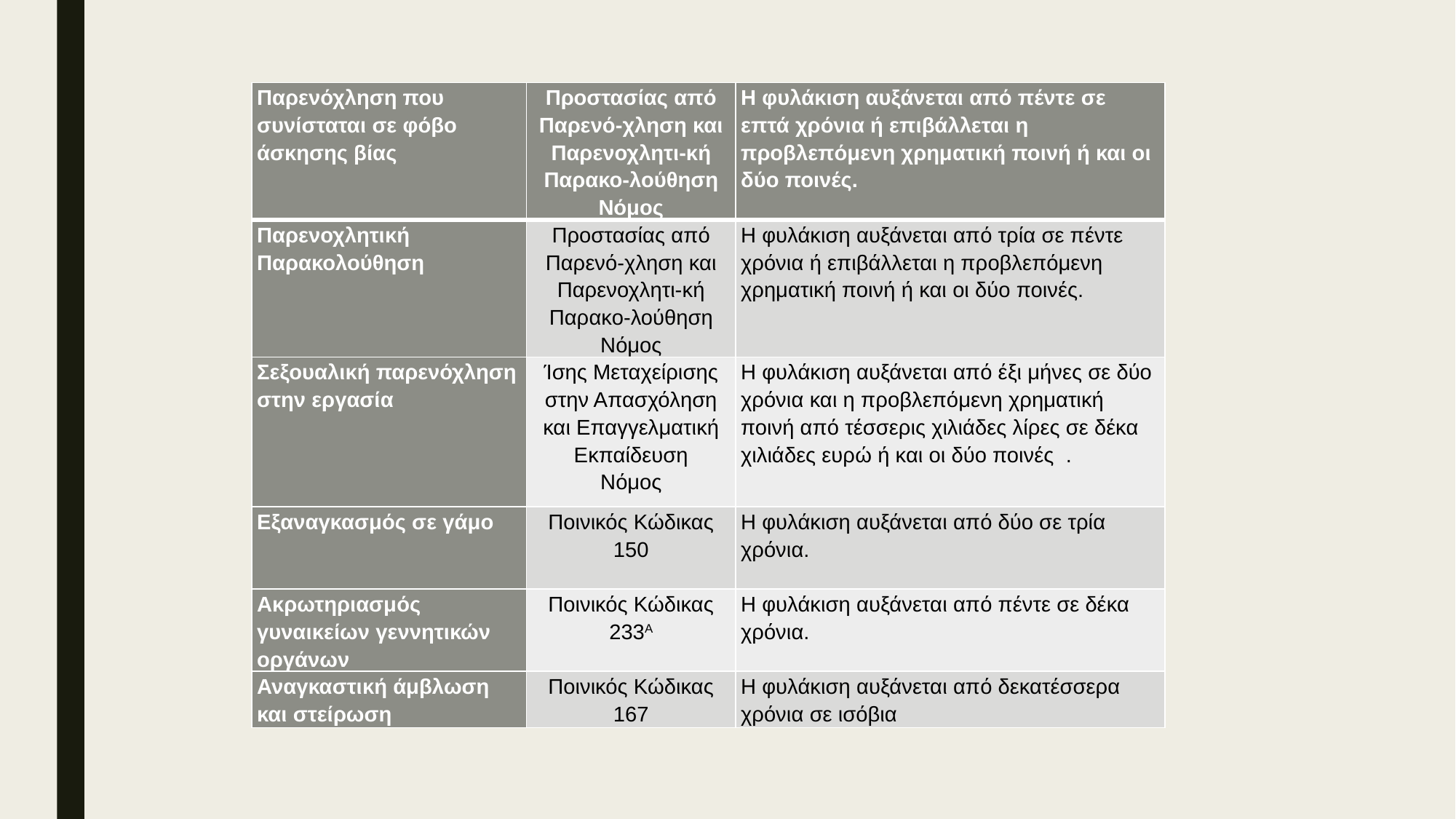

| Παρενόχληση που συνίσταται σε φόβο άσκησης βίας | Προστασίας από Παρενό-χληση και Παρενοχλητι-κή Παρακο-λούθηση Νόμος | Η φυλάκιση αυξάνεται από πέντε σε επτά χρόνια ή επιβάλλεται η προβλεπόμενη χρηματική ποινή ή και οι δύο ποινές. |
| --- | --- | --- |
| Παρενοχλητική Παρακολούθηση | Προστασίας από Παρενό-χληση και Παρενοχλητι-κή Παρακο-λούθηση Νόμος | Η φυλάκιση αυξάνεται από τρία σε πέντε χρόνια ή επιβάλλεται η προβλεπόμενη χρηματική ποινή ή και οι δύο ποινές. |
| Σεξουαλική παρενόχληση στην εργασία | Ίσης Μεταχείρισης στην Απασχόληση και Επαγγελματική Εκπαίδευση Νόμος | Η φυλάκιση αυξάνεται από έξι μήνες σε δύο χρόνια και η προβλεπόμενη χρηματική ποινή από τέσσερις χιλιάδες λίρες σε δέκα χιλιάδες ευρώ ή και οι δύο ποινές  . |
| Εξαναγκασμός σε γάμο | Ποινικός Κώδικας 150 | Η φυλάκιση αυξάνεται από δύο σε τρία χρόνια. |
| Ακρωτηριασμός γυναικείων γεννητικών οργάνων | Ποινικός Κώδικας 233Α | Η φυλάκιση αυξάνεται από πέντε σε δέκα χρόνια. |
| Αναγκαστική άμβλωση και στείρωση | Ποινικός Κώδικας 167 | Η φυλάκιση αυξάνεται από δεκατέσσερα χρόνια σε ισόβια |